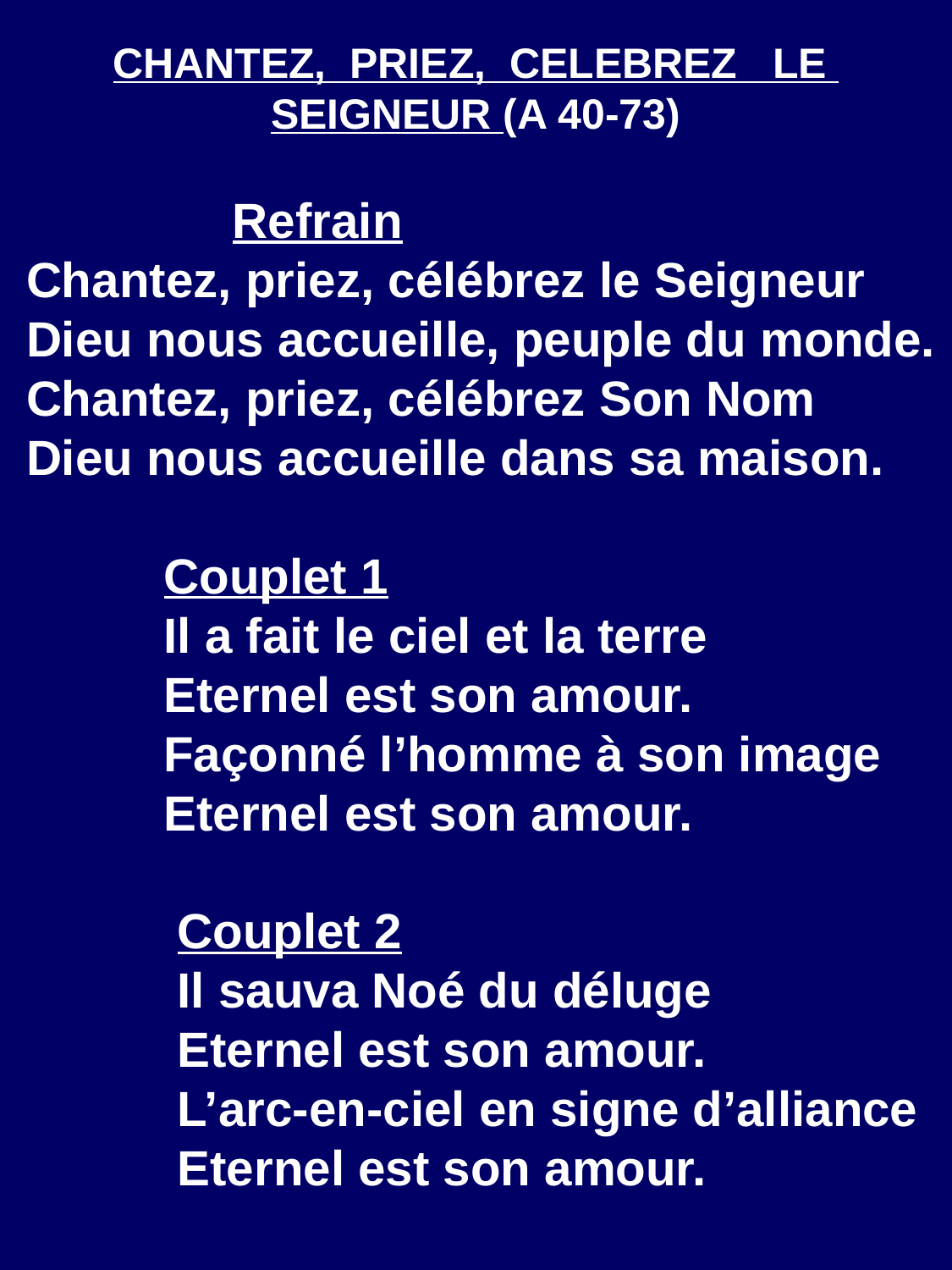

CHANTEZ,  PRIEZ,  CELEBREZ   LE  SEIGNEUR (A 40-73)

                Refrain
 Chantez, priez, célébrez le Seigneur
 Dieu nous accueille, peuple du monde.
 Chantez, priez, célébrez Son Nom
 Dieu nous accueille dans sa maison.

           Couplet 1
           Il a fait le ciel et la terre
           Eternel est son amour.
           Façonné l’homme à son image
           Eternel est son amour.

            Couplet 2
            Il sauva Noé du déluge
            Eternel est son amour.
            L’arc-en-ciel en signe d’alliance
            Eternel est son amour.